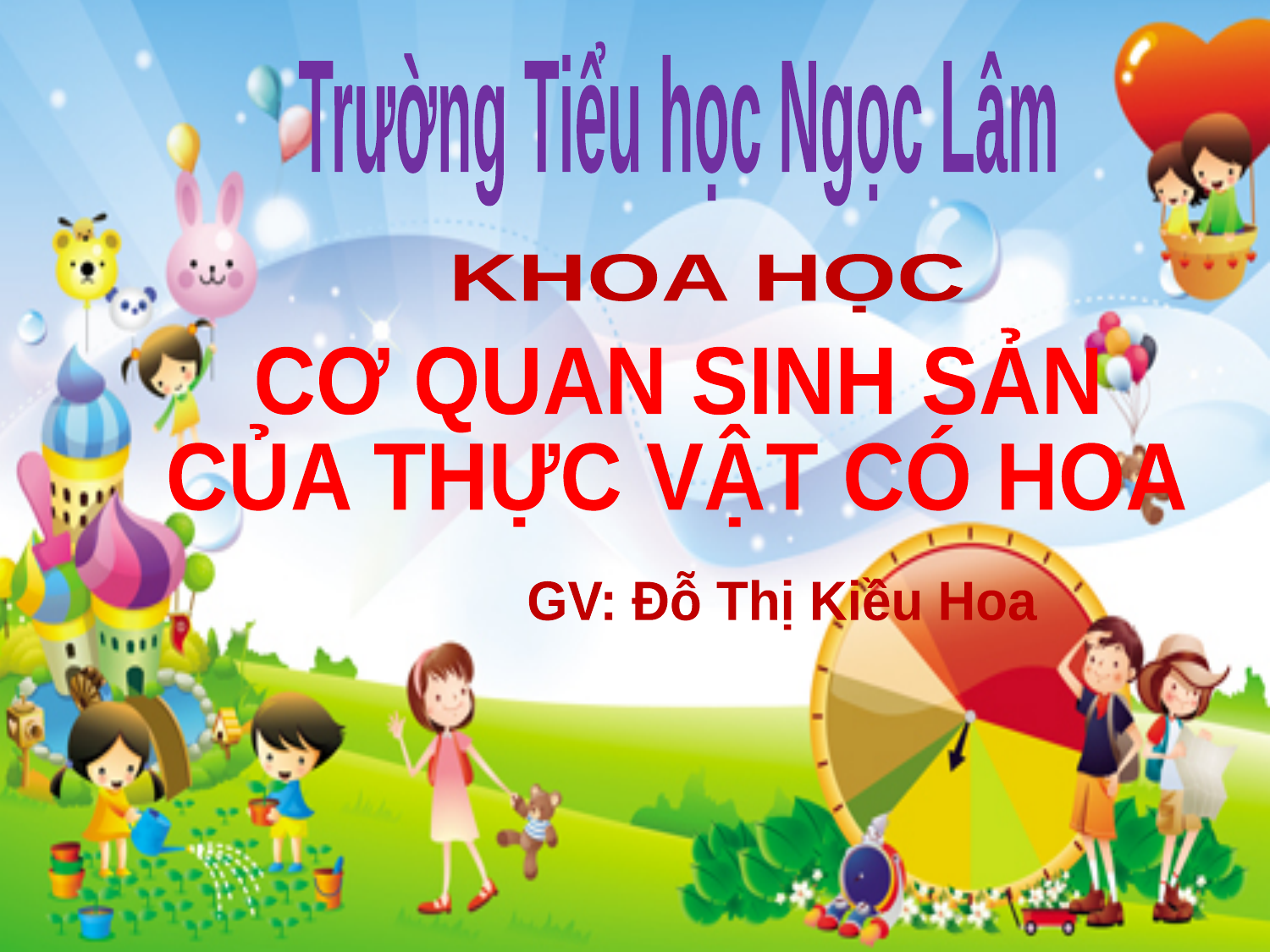

Trường Tiểu học Ngọc Lâm
KHOA HỌC
CƠ QUAN SINH SẢN
CỦA THỰC VẬT CÓ HOA
GV: Đỗ Thị Kiều Hoa